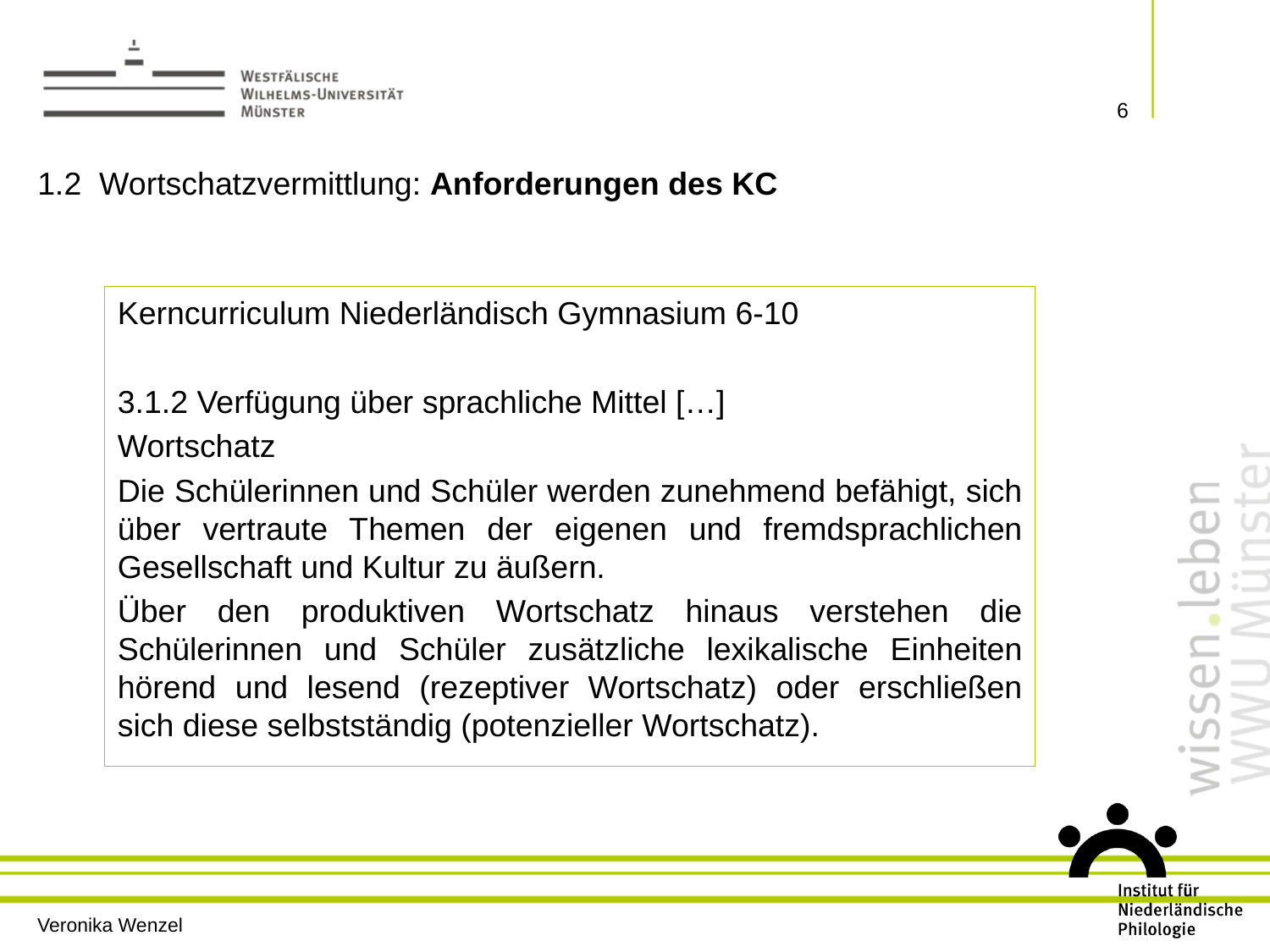

# 1.2  Wortschatzvermittlung: Anforderungen des KC
6
Kerncurriculum Niederländisch Gymnasium 6-10

3.1.2 Verfügung über sprachliche Mittel […]
Wortschatz
Die Schülerinnen und Schüler werden zunehmend befähigt, sich über vertraute Themen der eigenen und fremdsprachlichen Gesellschaft und Kultur zu äußern.
Über den produktiven Wortschatz hinaus verstehen die Schülerinnen und Schüler zusätzliche lexikalische Einheiten hörend und lesend (rezeptiver Wortschatz) oder erschließen sich diese selbstständig (potenzieller Wortschatz).